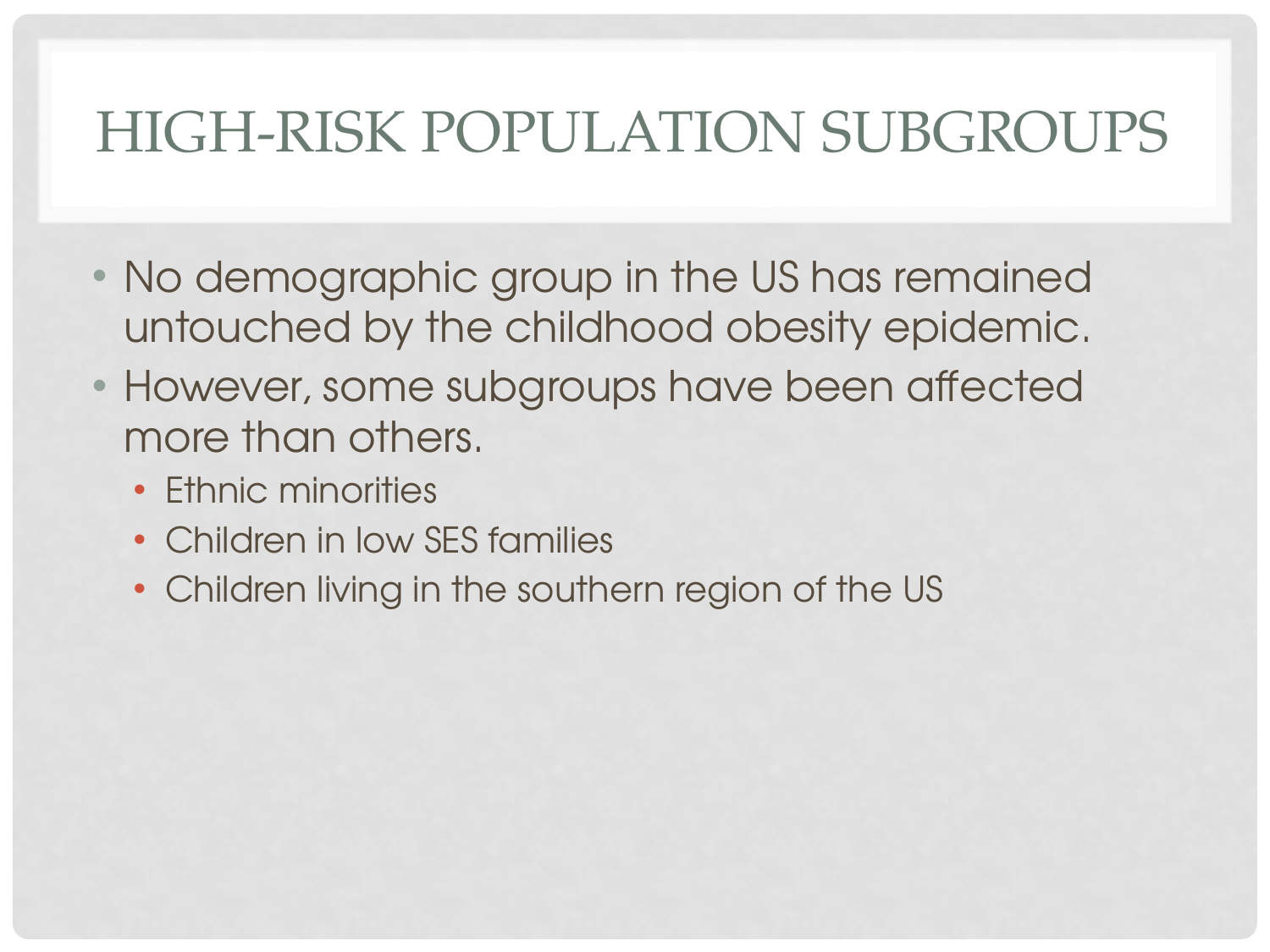

# High-risk population subgroups
No demographic group in the US has remained untouched by the childhood obesity epidemic.
However, some subgroups have been affected more than others.
Ethnic minorities
Children in low SES families
Children living in the southern region of the US